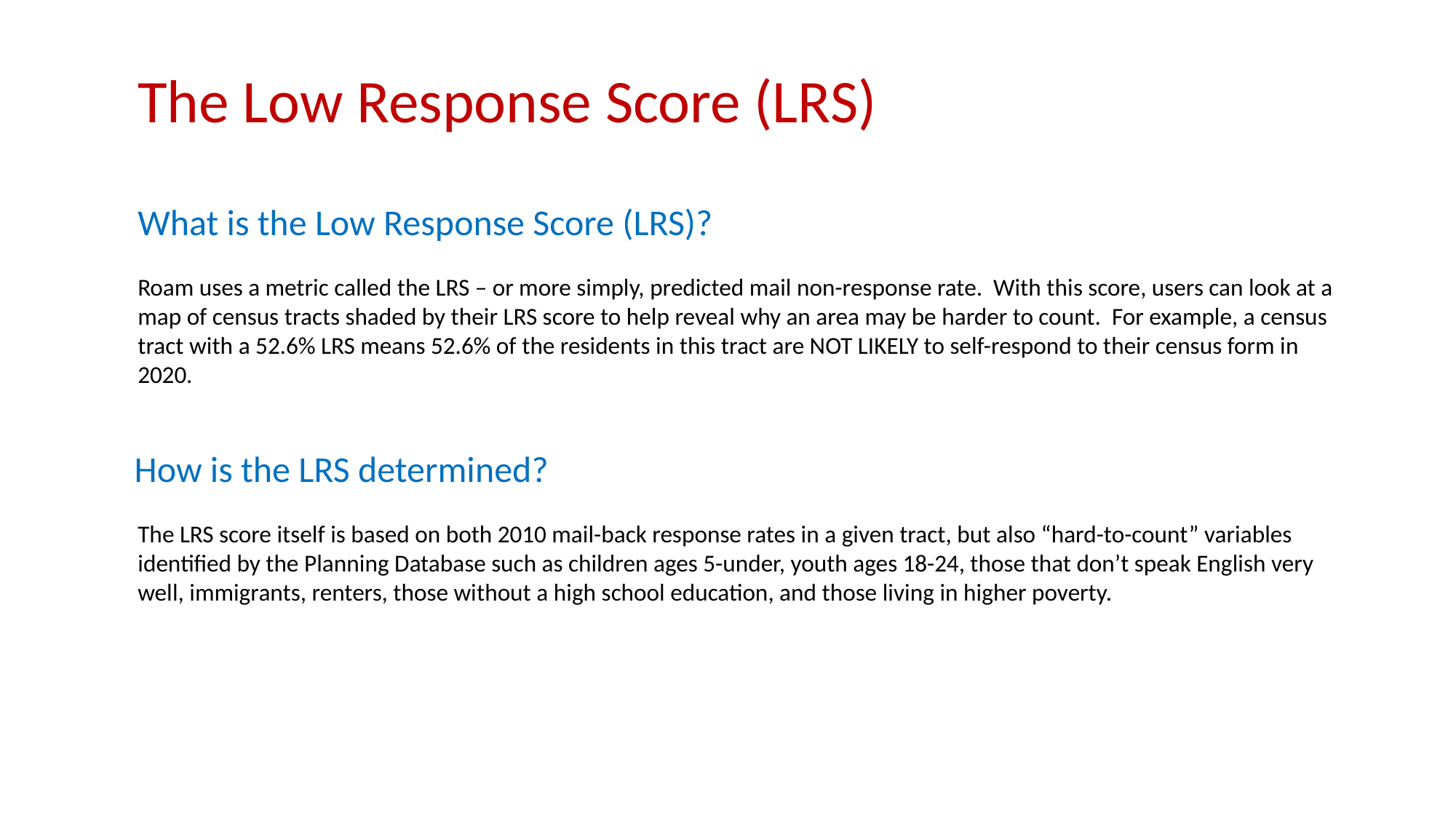

The Low Response Score (LRS)
What is the Low Response Score (LRS)?
Roam uses a metric called the LRS – or more simply, predicted mail non-response rate.  With this score, users can look at a map of census tracts shaded by their LRS score to help reveal why an area may be harder to count.  For example, a census tract with a 52.6% LRS means 52.6% of the residents in this tract are NOT LIKELY to self-respond to their census form in 2020.
How is the LRS determined?
The LRS score itself is based on both 2010 mail-back response rates in a given tract, but also “hard-to-count” variables identified by the Planning Database such as children ages 5-under, youth ages 18-24, those that don’t speak English very well, immigrants, renters, those without a high school education, and those living in higher poverty.